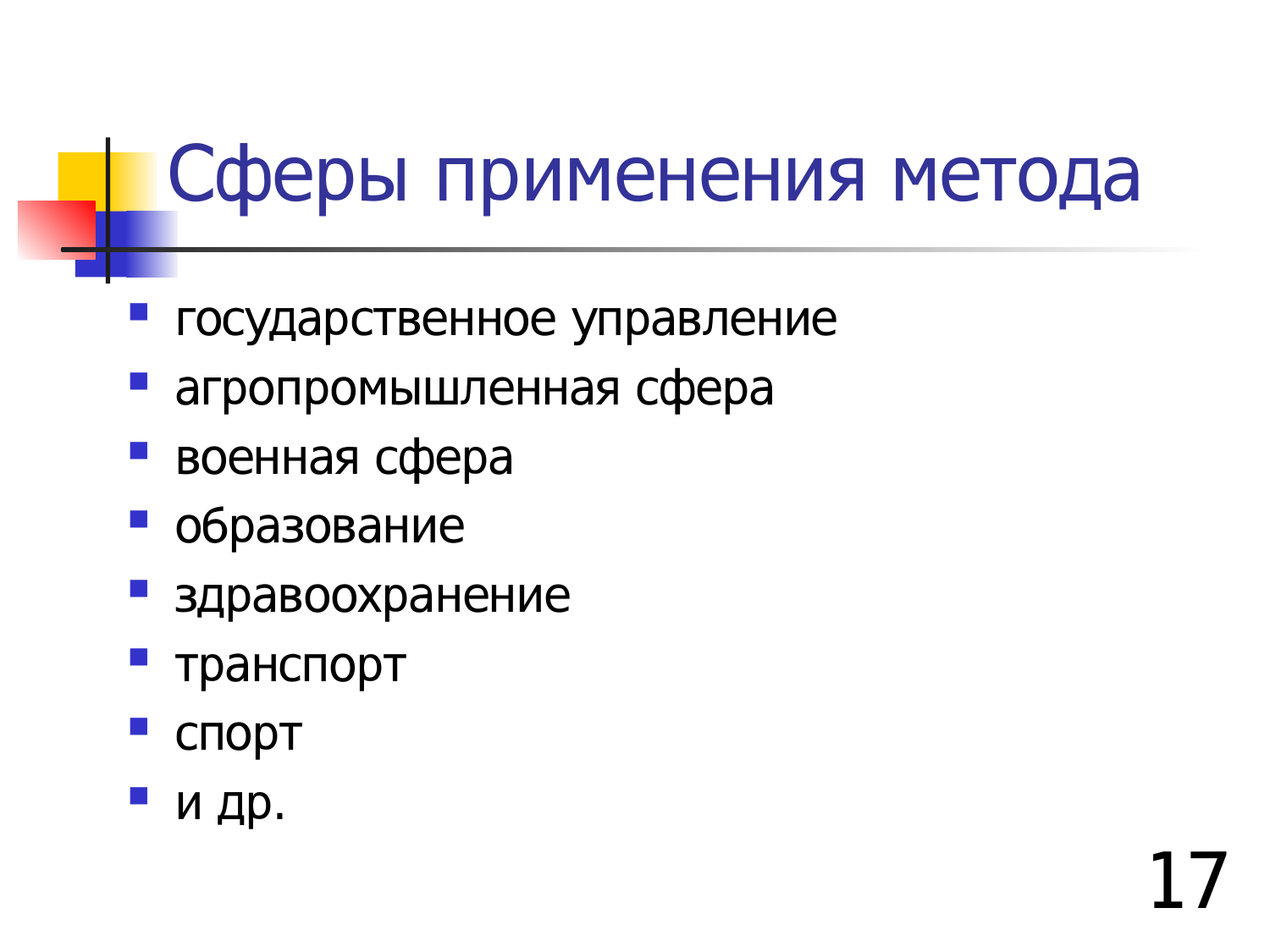

# Сферы применения метода
государственное управление
агропромышленная сфера
военная сфера
образование
здравоохранение
транспорт
спорт
и др.
17